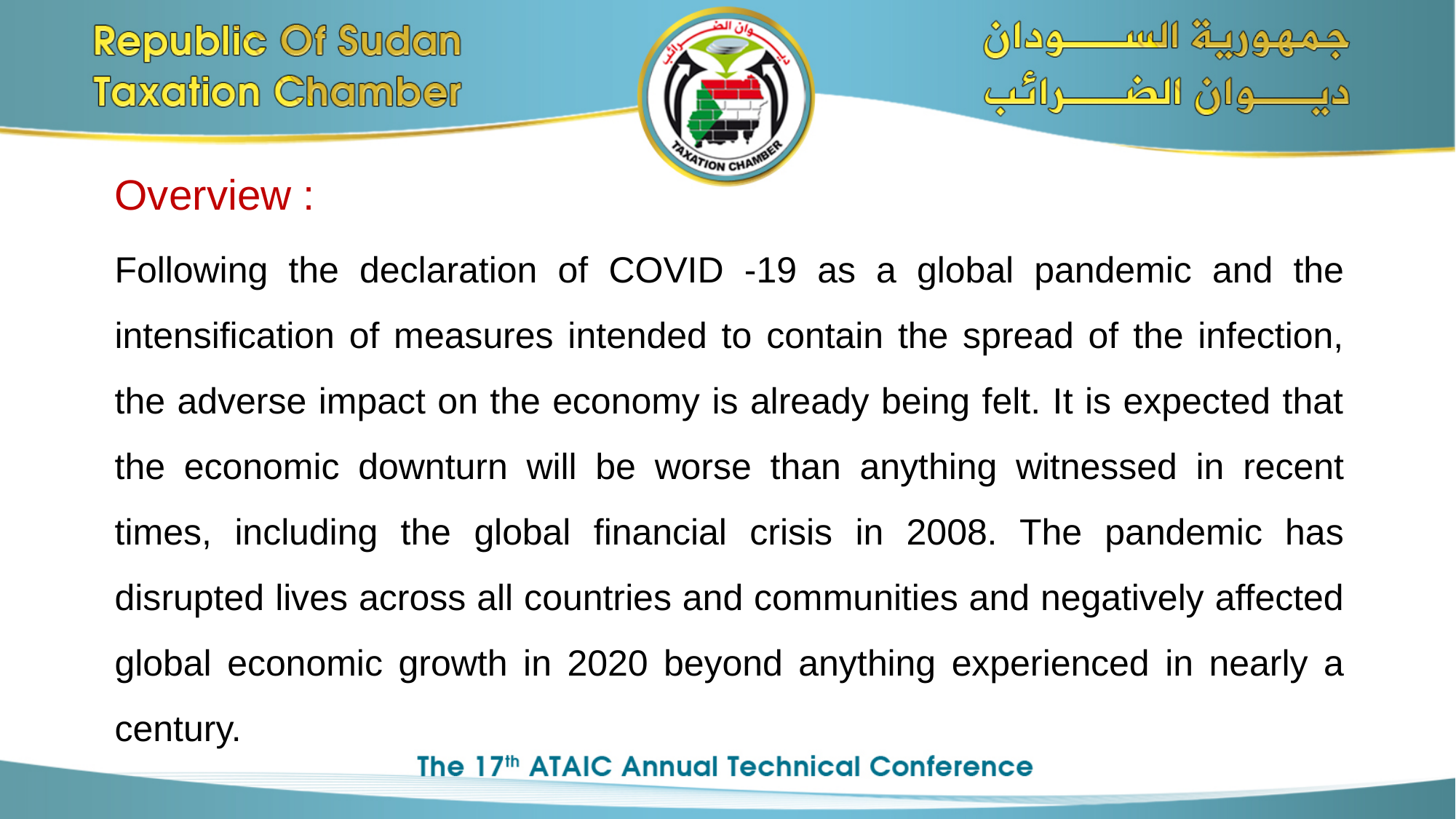

Overview :
Following the declaration of COVID -19 as a global pandemic and the intensification of measures intended to contain the spread of the infection, the adverse impact on the economy is already being felt. It is expected that the economic downturn will be worse than anything witnessed in recent times, including the global financial crisis in 2008. The pandemic has disrupted lives across all countries and communities and negatively affected global economic growth in 2020 beyond anything experienced in nearly a century.